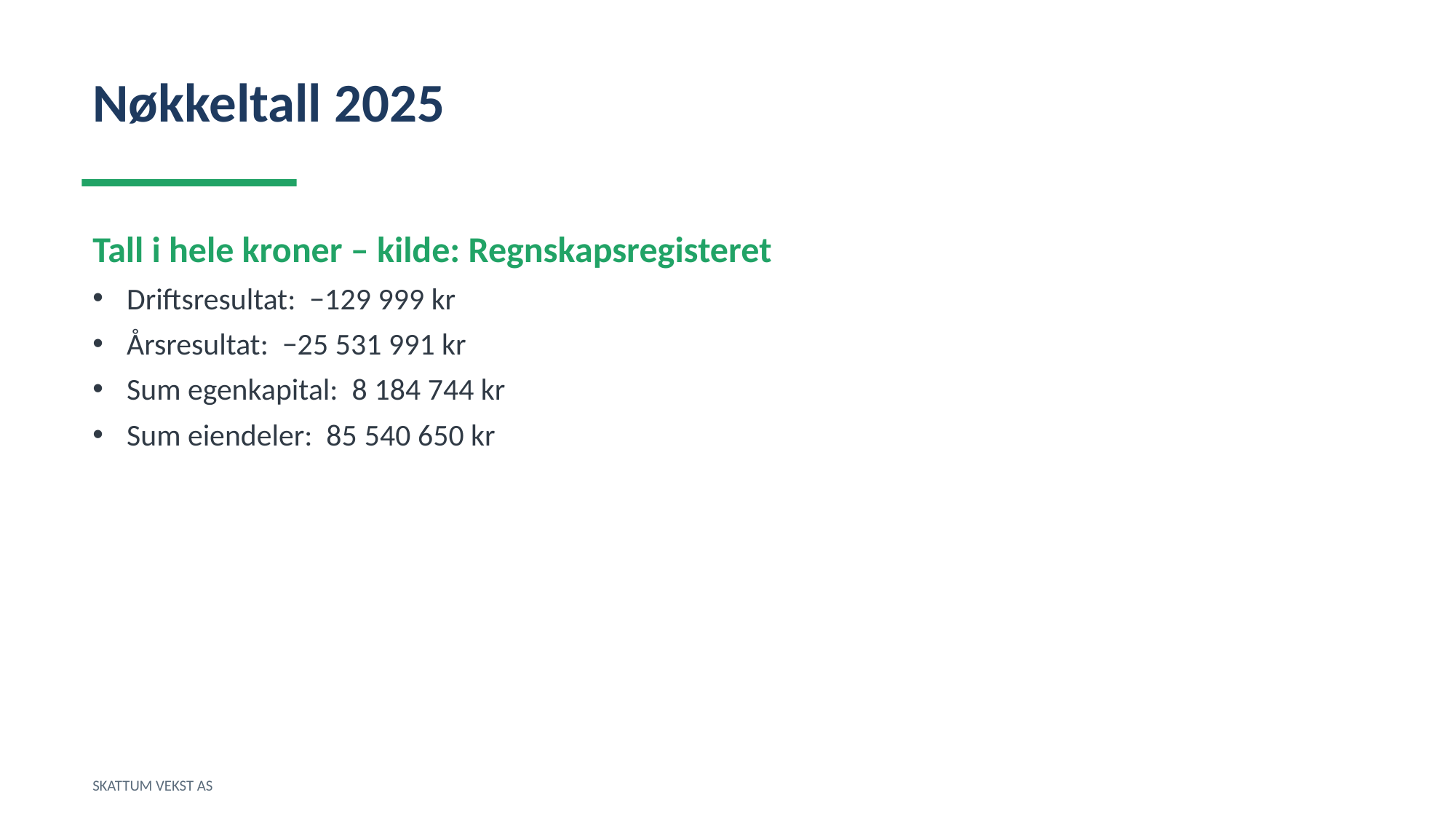

Nøkkeltall 2025

Tall i hele kroner – kilde: Regnskapsregisteret
Driftsresultat:  −129 999 kr
Årsresultat:  −25 531 991 kr
Sum egenkapital:  8 184 744 kr
Sum eiendeler:  85 540 650 kr
SKATTUM VEKST AS